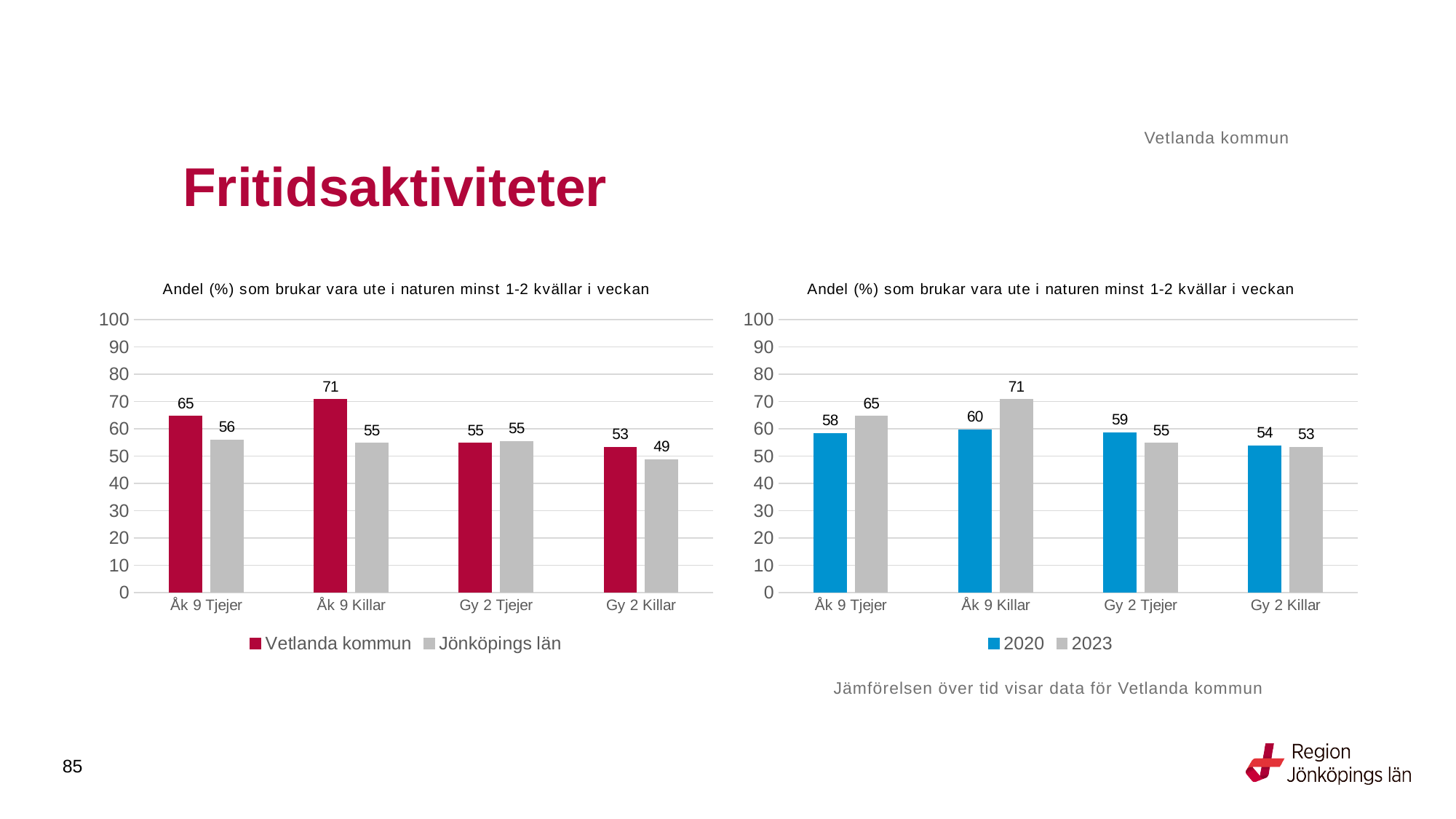

Vetlanda kommun
# Fritidsaktiviteter

### Chart: Andel (%) som brukar vara ute i naturen minst 1-2 kvällar i veckan

| Category | Vetlanda kommun | Jönköpings län |
|---|---|---|
| Åk 9 Tjejer | 64.5833 | 55.9736 |
| Åk 9 Killar | 70.7692 | 54.695 |
| Gy 2 Tjejer | 54.717 | 55.4149 |
| Gy 2 Killar | 53.271 | 48.7874 |

### Chart: Andel (%) som brukar vara ute i naturen minst 1-2 kvällar i veckan

| Category | 2020 | 2023 |
|---|---|---|
| Åk 9 Tjejer | 58.3333 | 64.5833 |
| Åk 9 Killar | 59.6639 | 70.7692 |
| Gy 2 Tjejer | 58.6538 | 54.717 |
| Gy 2 Killar | 53.8462 | 53.271 |
Jämförelsen över tid visar data för Vetlanda kommun
85